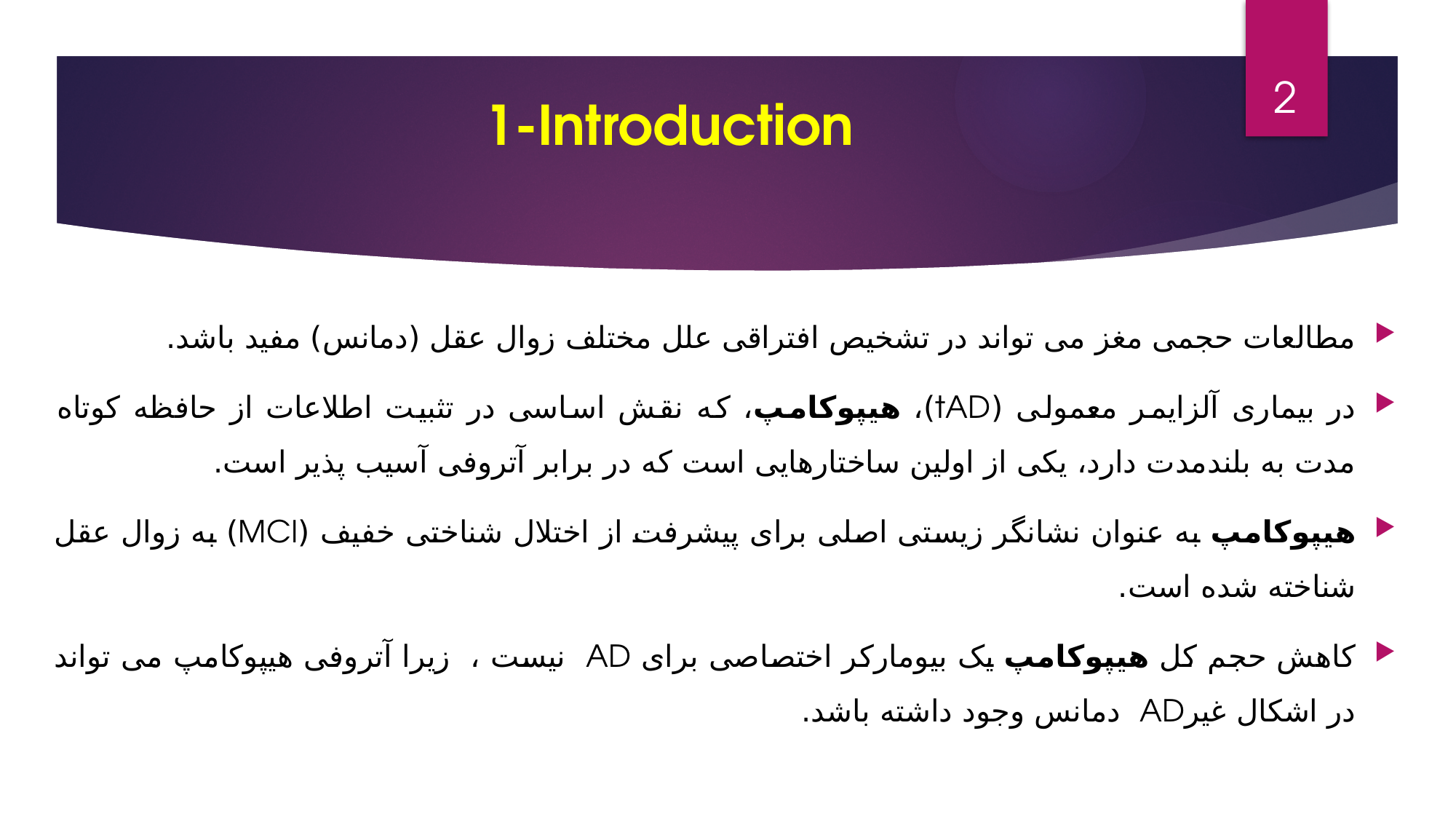

2
# 1-Introduction
مطالعات حجمی مغز می تواند در تشخیص افتراقی علل مختلف زوال عقل (دمانس) مفید باشد.
در بیماری آلزایمر معمولی (tAD)، هیپوکامپ، که نقش اساسی در تثبیت اطلاعات از حافظه کوتاه مدت به بلندمدت دارد، یکی از اولین ساختارهایی است که در برابر آتروفی آسیب پذیر است.
هیپوکامپ به عنوان نشانگر زیستی اصلی برای پیشرفت از اختلال شناختی خفیف (MCI) به زوال عقل شناخته شده است.
کاهش حجم کل هیپوکامپ یک بیومارکر اختصاصی برای AD  نیست ،  زیرا آتروفی هیپوکامپ می تواند در اشکال غیرAD  دمانس وجود داشته باشد.